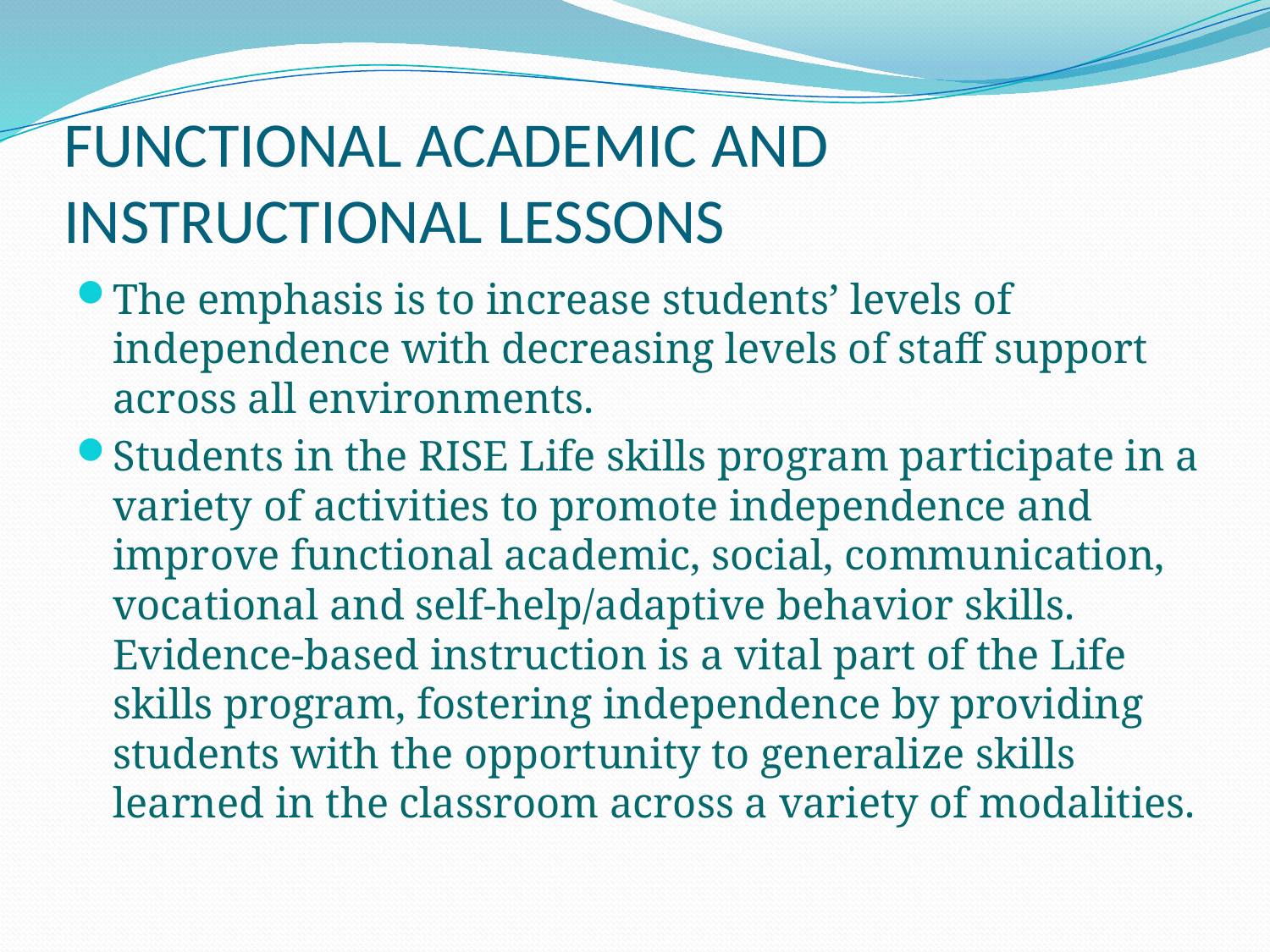

# FUNCTIONAL ACADEMIC AND INSTRUCTIONAL LESSONS
The emphasis is to increase students’ levels of independence with decreasing levels of staff support across all environments.
Students in the RISE Life skills program participate in a variety of activities to promote independence and improve functional academic, social, communication, vocational and self-help/adaptive behavior skills.  Evidence-based instruction is a vital part of the Life skills program, fostering independence by providing students with the opportunity to generalize skills learned in the classroom across a variety of modalities.